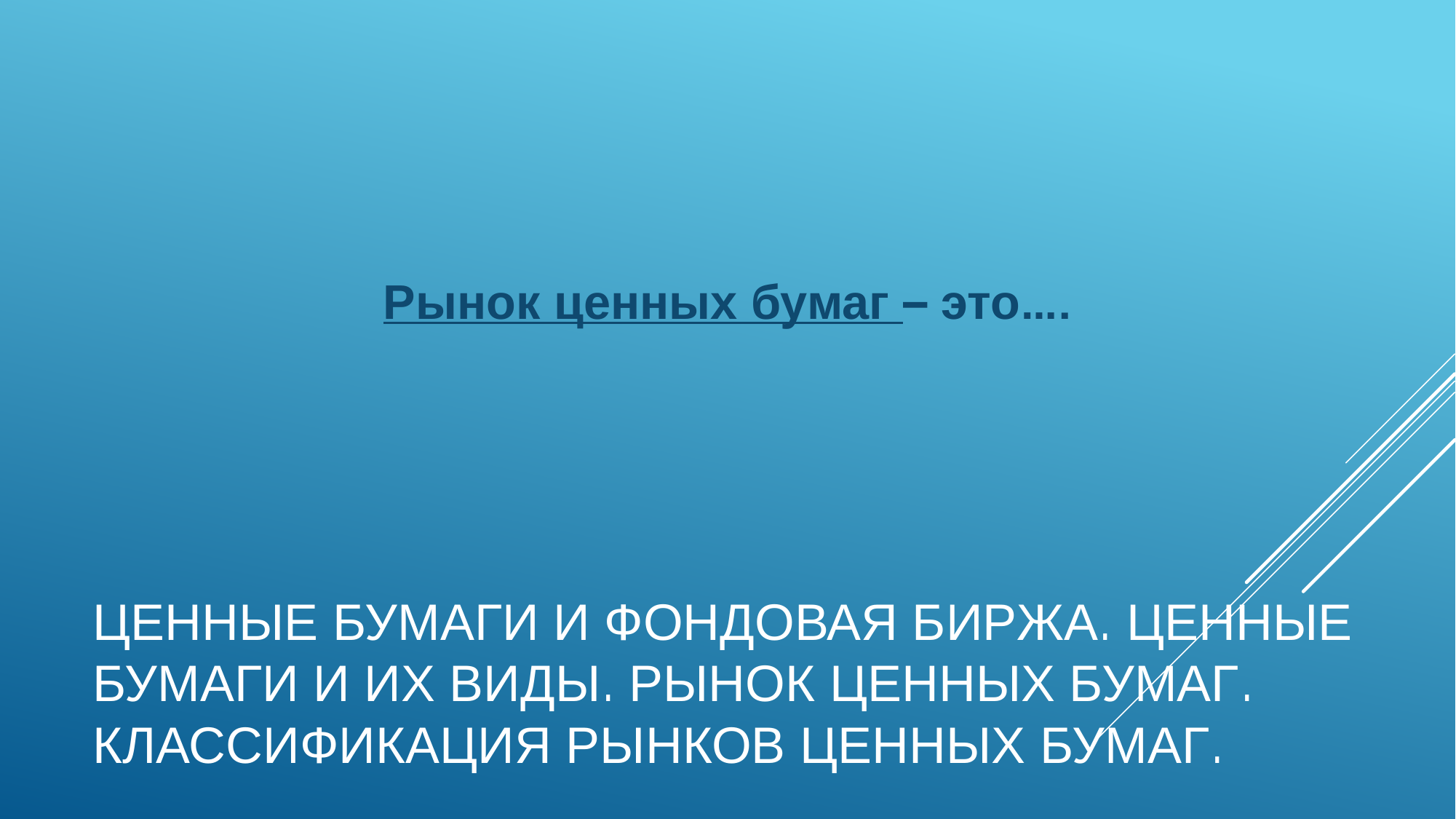

Рынок ценных бумаг – это….
# Ценные бумаги и фондовая биржа. Ценные бумаги и их виды. Рынок ценных бумаг. Классификация рынков ценных бумаг.